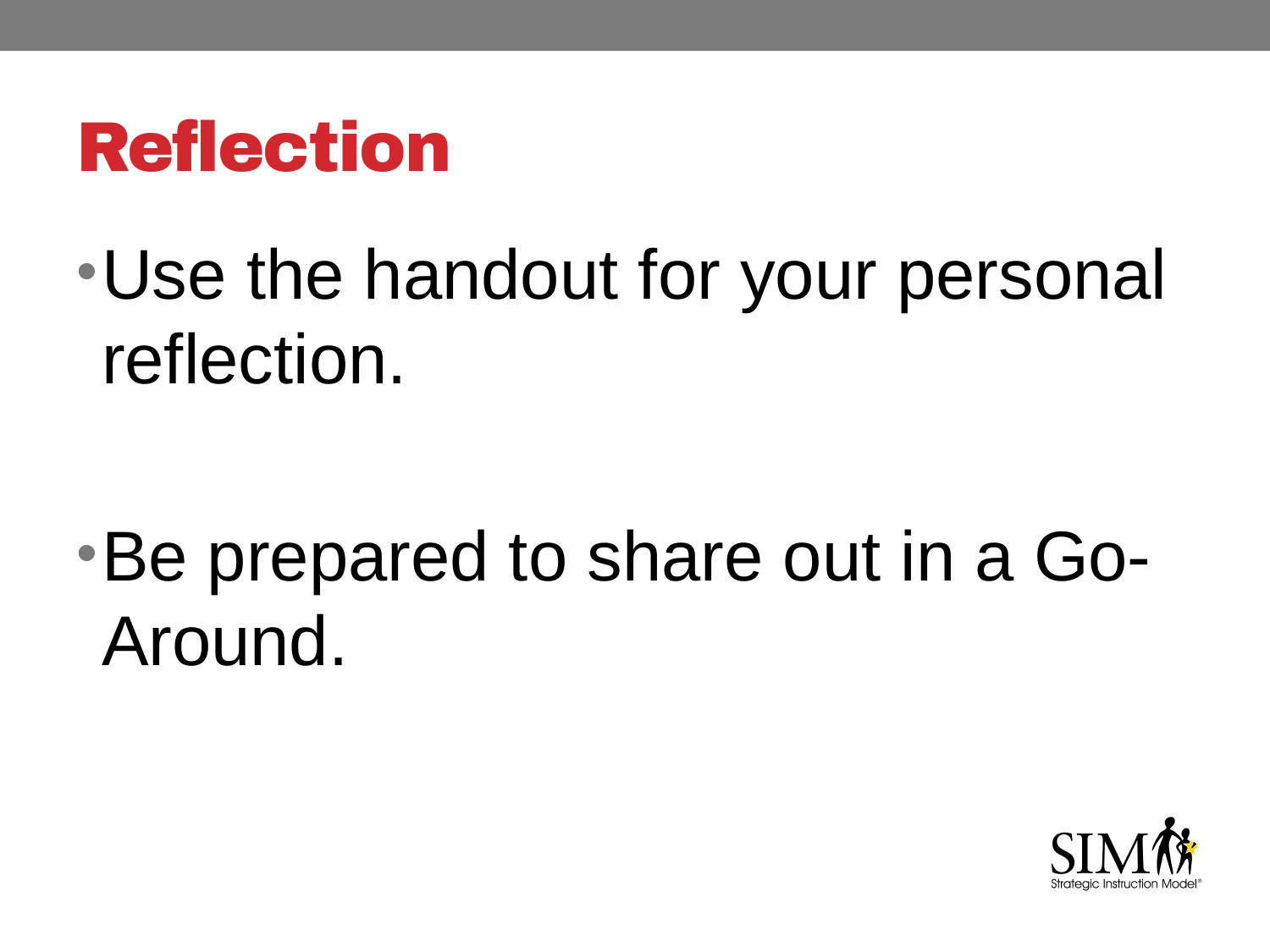

# Reflection
Use the handout for your personal reflection.

Be prepared to share out in a Go-Around.